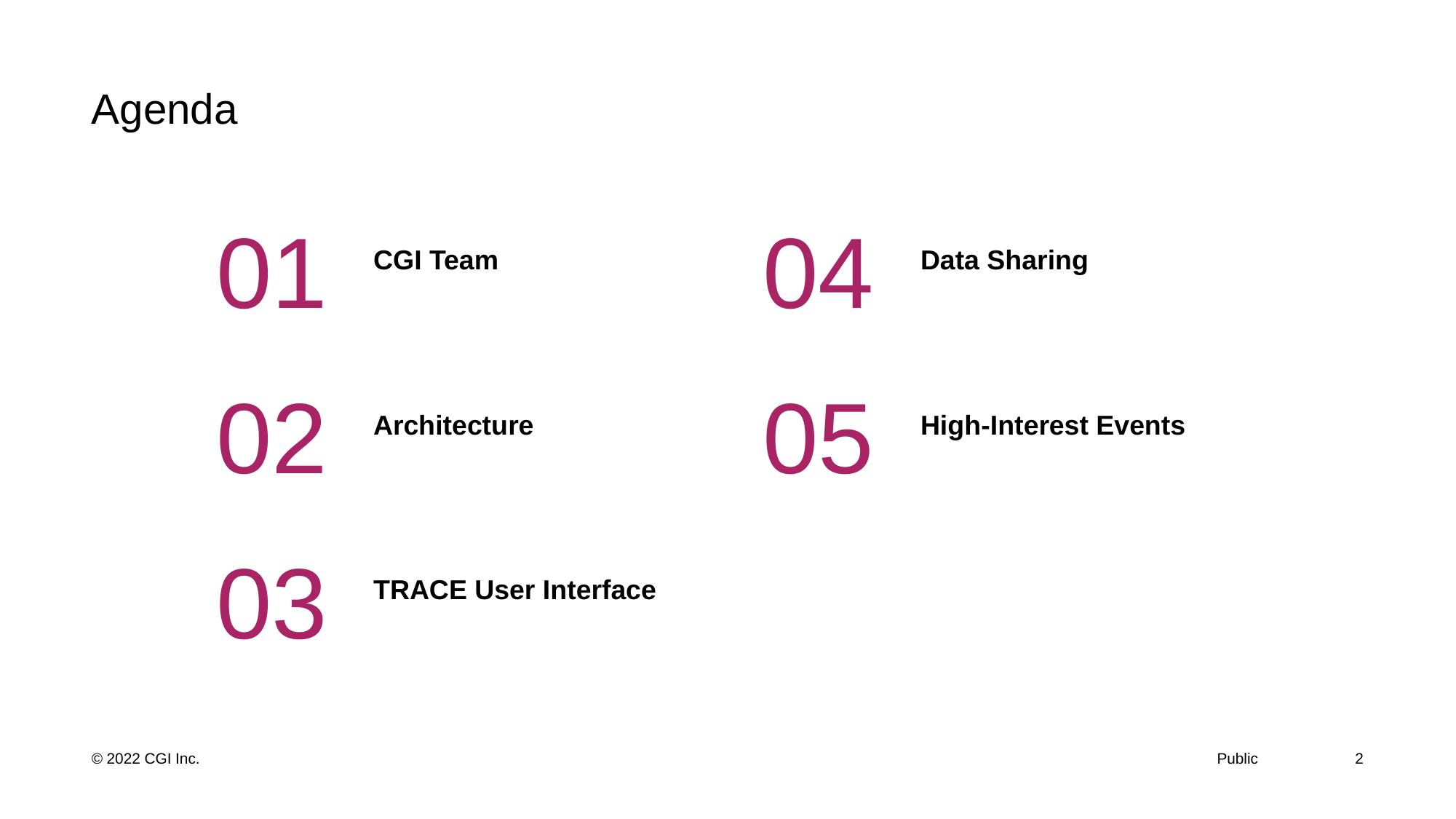

# Agenda
| 01 | CGI Team | 04 | Data Sharing |
| --- | --- | --- | --- |
| 02 | Architecture | 05 | High-Interest Events |
| 03 | TRACE User Interface |  |  |
2